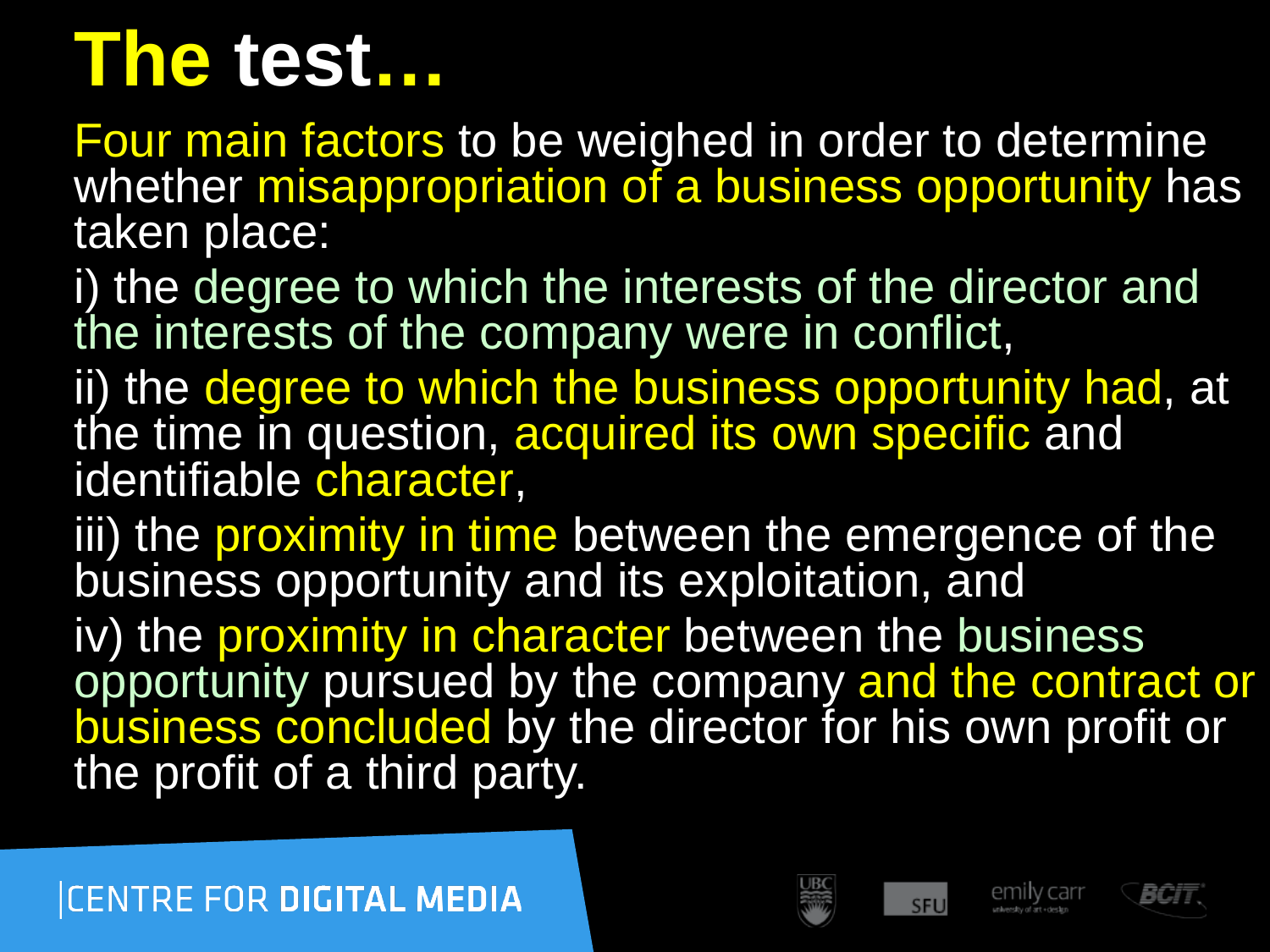

# The test…
Four main factors to be weighed in order to determine whether misappropriation of a business opportunity has taken place:
i) the degree to which the interests of the director and the interests of the company were in conflict,
ii) the degree to which the business opportunity had, at the time in question, acquired its own specific and identifiable character,
iii) the proximity in time between the emergence of the business opportunity and its exploitation, and
iv) the proximity in character between the business opportunity pursued by the company and the contract or business concluded by the director for his own profit or the profit of a third party.